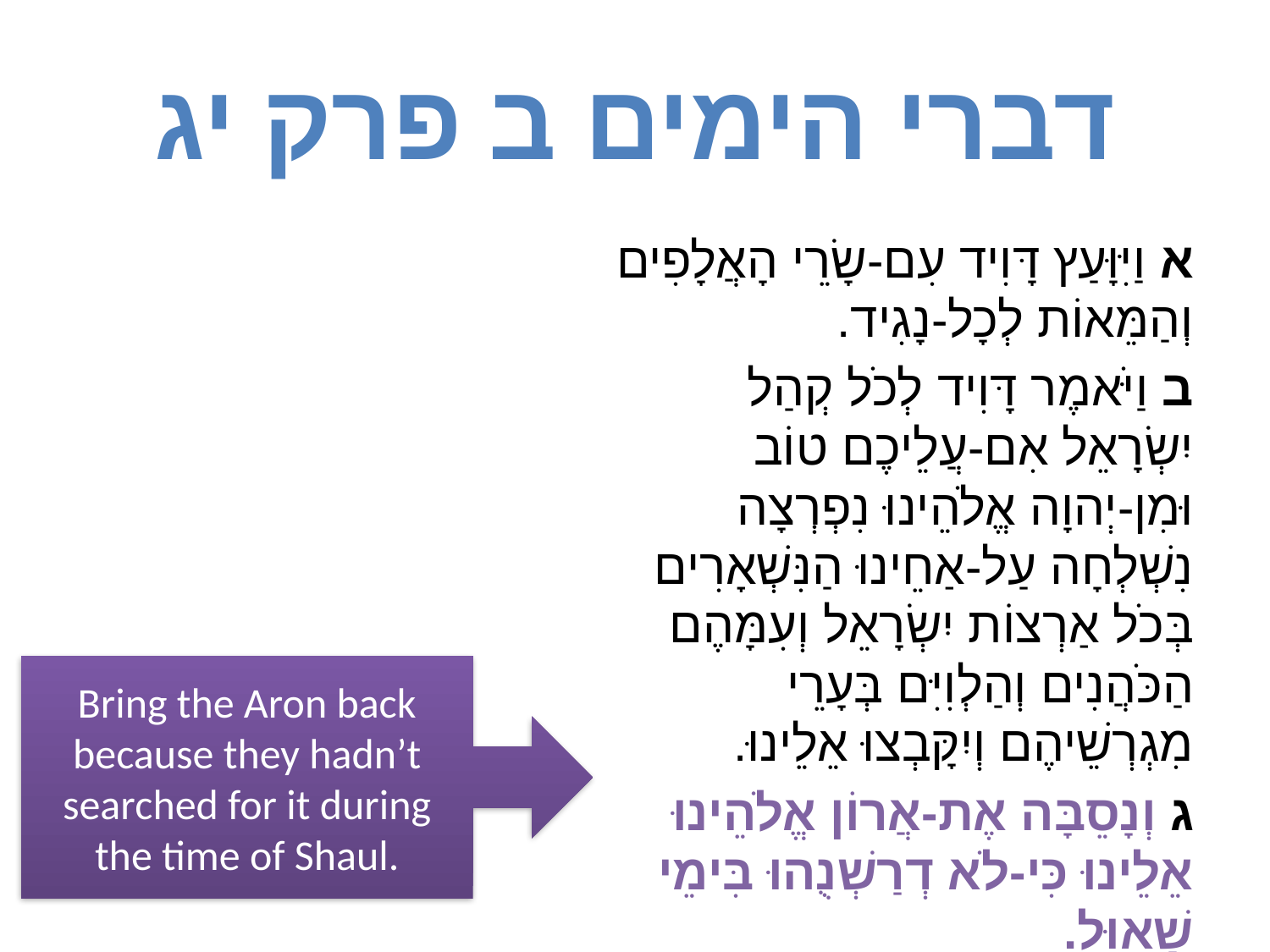

# דברי הימים ב פרק יג
א וַיִּוָּעַץ דָּוִיד עִם-שָׂרֵי הָאֲלָפִים וְהַמֵּאוֹת לְכָל-נָגִיד.
ב וַיֹּאמֶר דָּוִיד לְכֹל קְהַל יִשְׂרָאֵל אִם-עֲלֵיכֶם טוֹב וּמִן-יְהוָה אֱלֹהֵינוּ נִפְרְצָה נִשְׁלְחָה עַל-אַחֵינוּ הַנִּשְׁאָרִים בְּכֹל אַרְצוֹת יִשְׂרָאֵל וְעִמָּהֶם הַכֹּהֲנִים וְהַלְוִיִּם בְּעָרֵי מִגְרְשֵׁיהֶם וְיִקָּבְצוּ אֵלֵינוּ.
ג וְנָסֵבָּה אֶת-אֲרוֹן אֱלֹהֵינוּ אֵלֵינוּ כִּי-לֹא דְרַשְׁנֻהוּ בִּימֵי שָׁאוּל.
Bring the Aron back because they hadn’t searched for it during the time of Shaul.